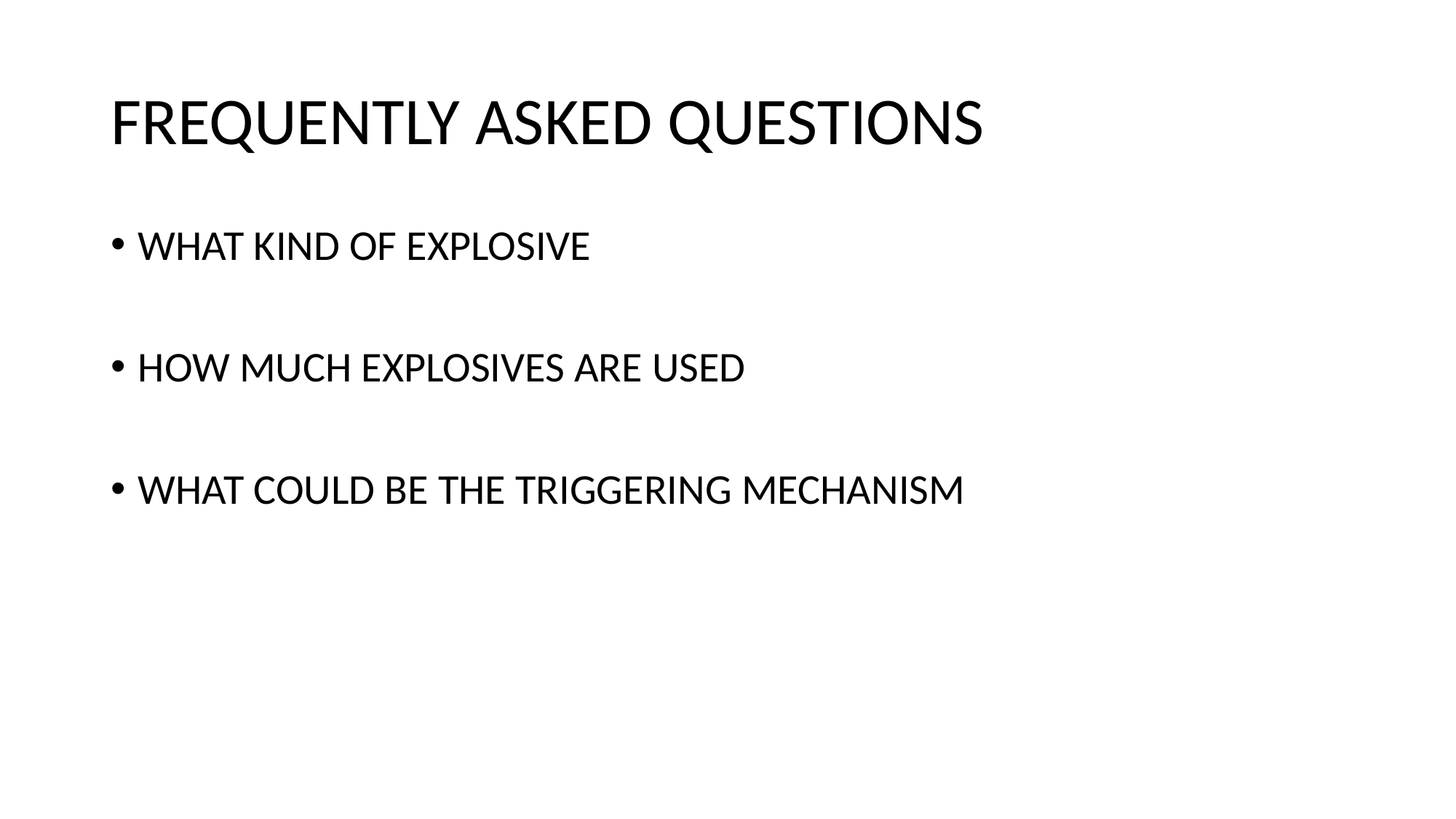

# FREQUENTLY ASKED QUESTIONS
WHAT KIND OF EXPLOSIVE

HOW MUCH EXPLOSIVES ARE USED

WHAT COULD BE THE TRIGGERING MECHANISM